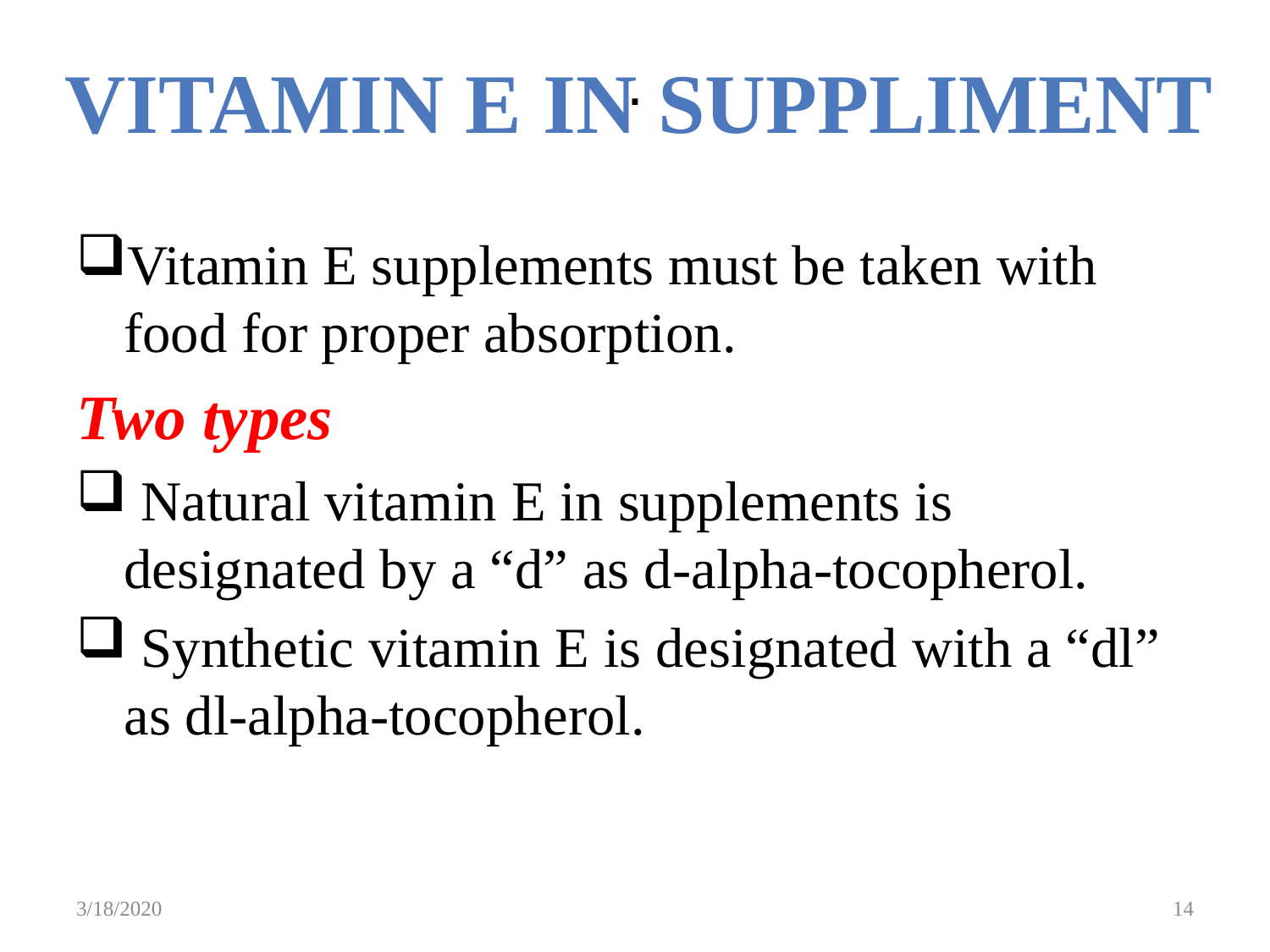

# .
VITAMIN E in SUPPLIMENT
Vitamin E supplements must be taken with food for proper absorption.
Two types
 Natural vitamin E in supplements is designated by a “d” as d-alpha-tocopherol.
 Synthetic vitamin E is designated with a “dl” as dl-alpha-tocopherol.
3/18/2020
14